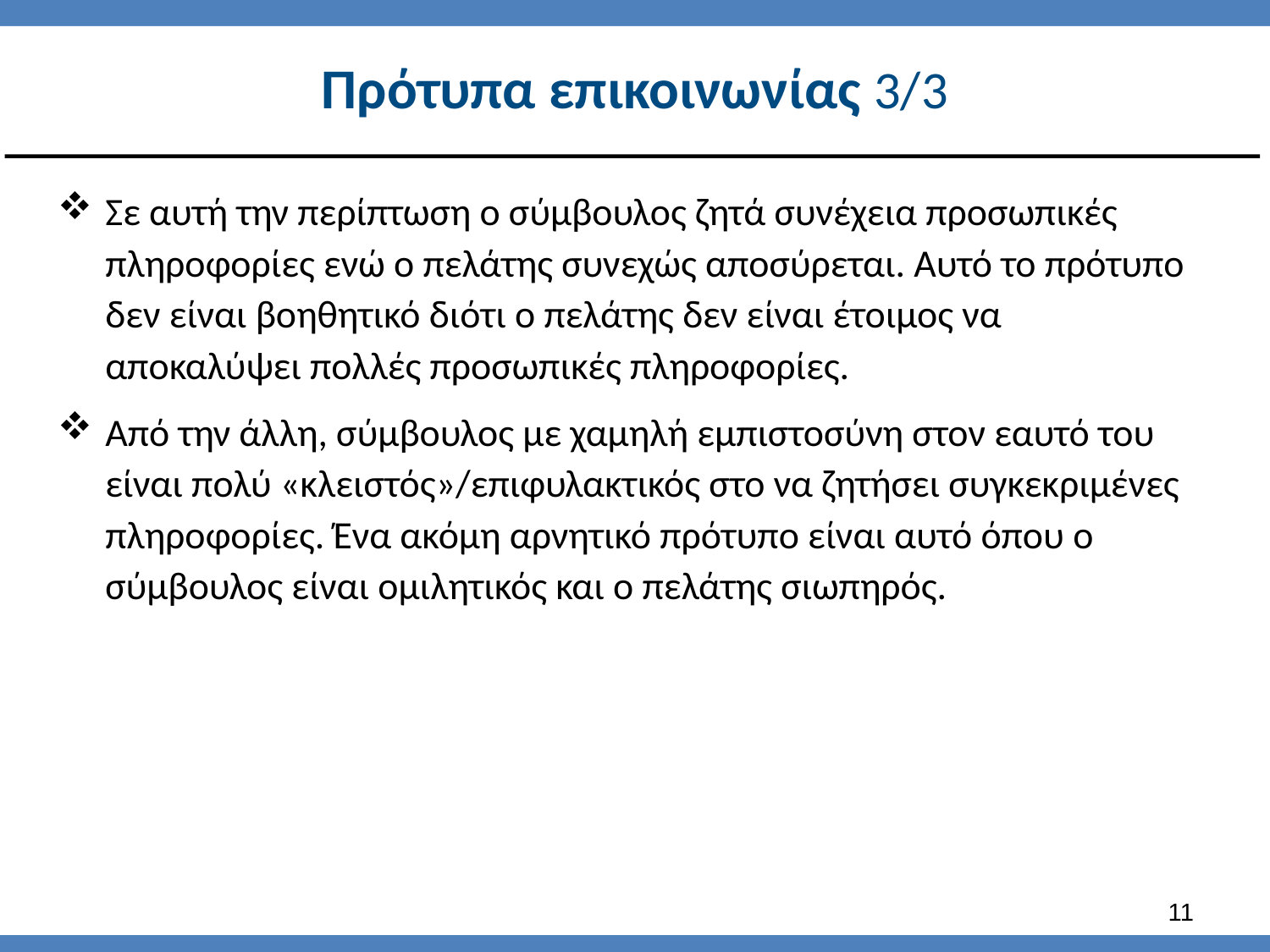

# Πρότυπα επικοινωνίας 3/3
Σε αυτή την περίπτωση ο σύμβουλος ζητά συνέχεια προσωπικές πληροφορίες ενώ ο πελάτης συνεχώς αποσύρεται. Αυτό το πρότυπο δεν είναι βοηθητικό διότι ο πελάτης δεν είναι έτοιμος να αποκαλύψει πολλές προσωπικές πληροφορίες.
Από την άλλη, σύμβουλος με χαμηλή εμπιστοσύνη στον εαυτό του είναι πολύ «κλειστός»/επιφυλακτικός στο να ζητήσει συγκεκριμένες πληροφορίες. Ένα ακόμη αρνητικό πρότυπο είναι αυτό όπου ο σύμβουλος είναι ομιλητικός και ο πελάτης σιωπηρός.

11